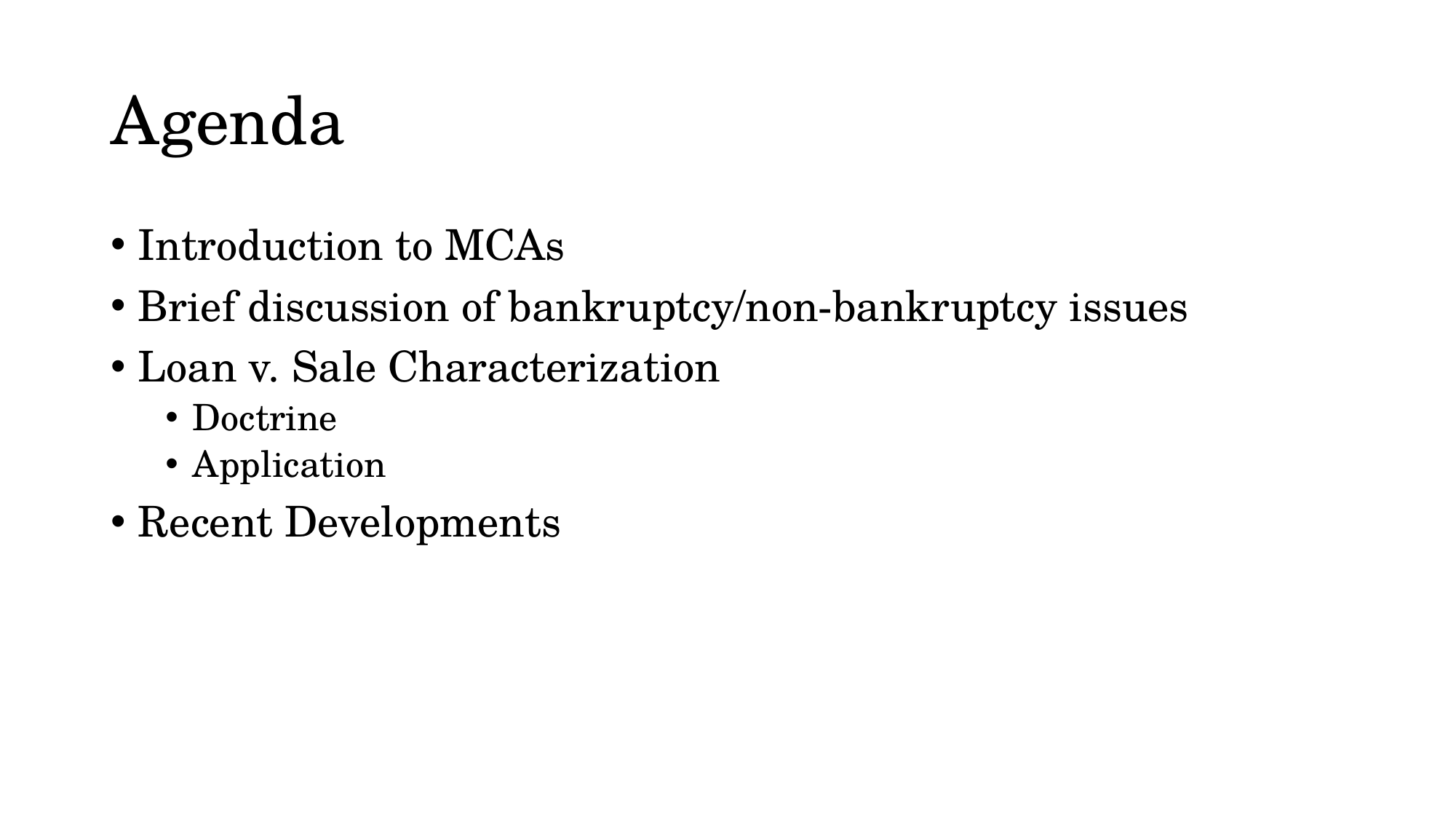

# Agenda
Introduction to MCAs
Brief discussion of bankruptcy/non-bankruptcy issues
Loan v. Sale Characterization
Doctrine
Application
Recent Developments